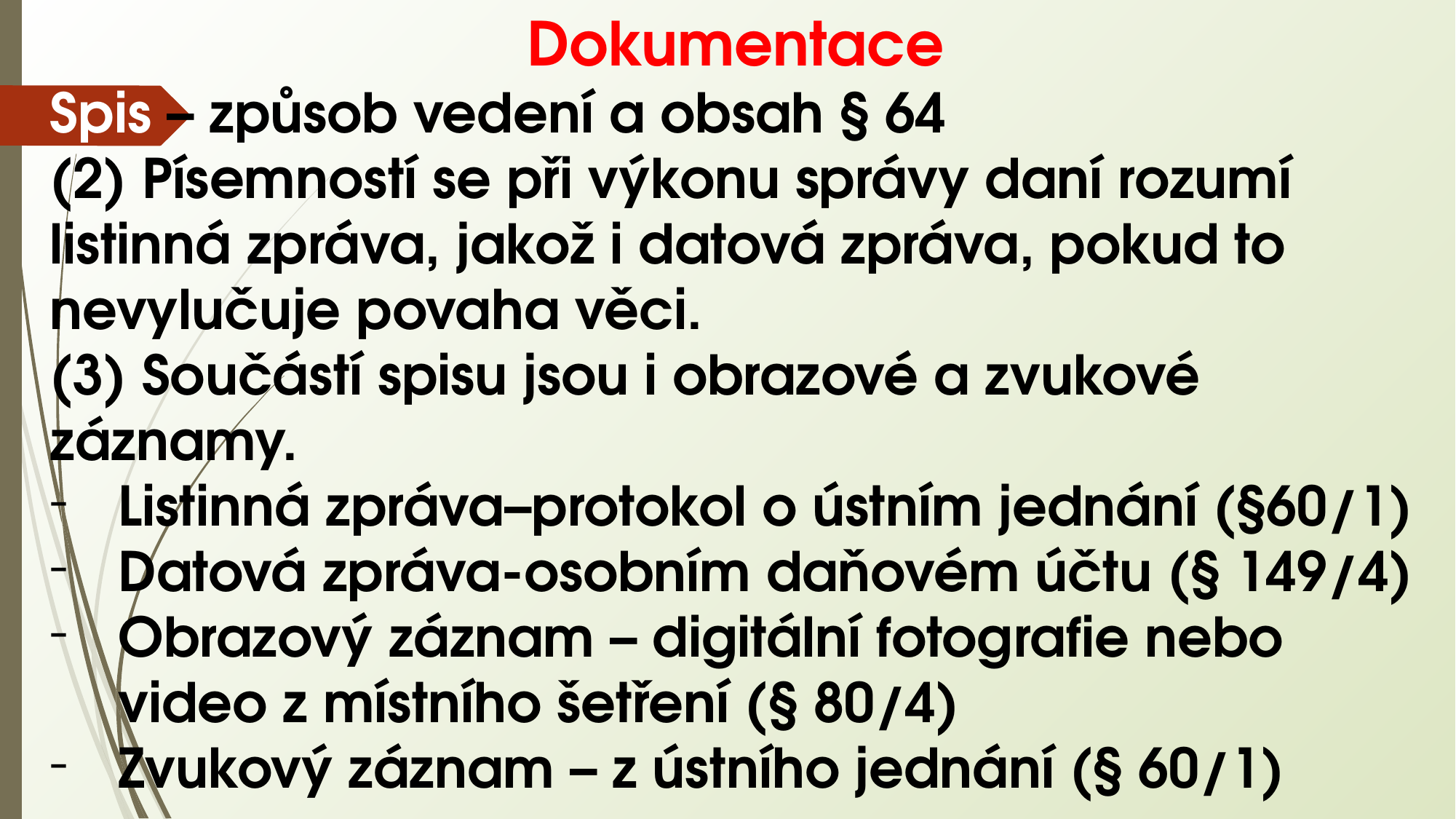

Dokumentace
Spis – způsob vedení a obsah § 64
(2) Písemností se při výkonu správy daní rozumí listinná zpráva, jakož i datová zpráva, pokud to nevylučuje povaha věci.
(3) Součástí spisu jsou i obrazové a zvukové záznamy.
Listinná zpráva–protokol o ústním jednání (§60/1)
Datová zpráva-osobním daňovém účtu (§ 149/4)
Obrazový záznam – digitální fotografie nebo video z místního šetření (§ 80/4)
Zvukový záznam – z ústního jednání (§ 60/1)